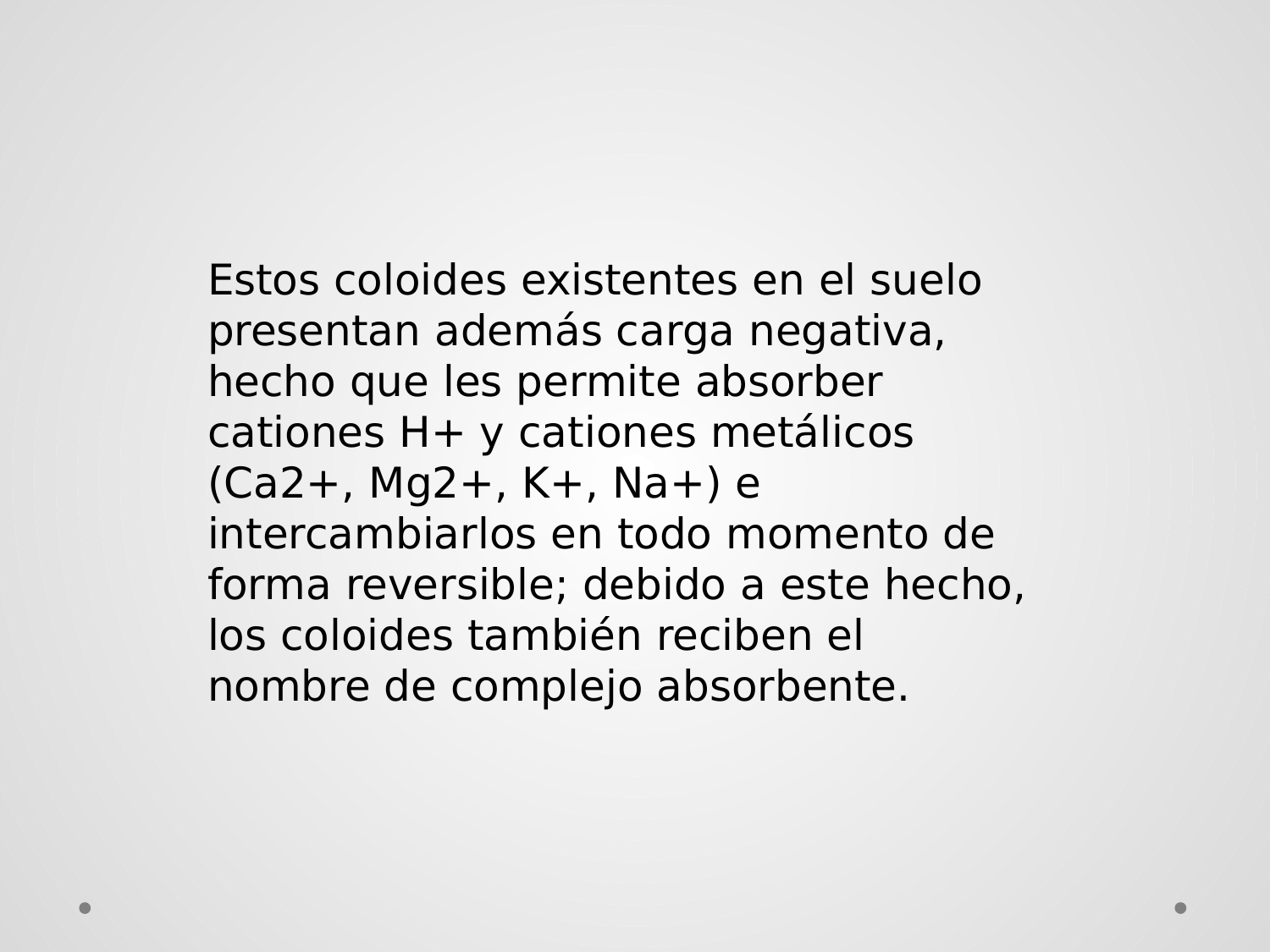

Estos coloides existentes en el suelo presentan además carga negativa, hecho que les permite absorber cationes H+ y cationes metálicos (Ca2+, Mg2+, K+, Na+) e intercambiarlos en todo momento de forma reversible; debido a este hecho, los coloides también reciben el nombre de complejo absorbente.